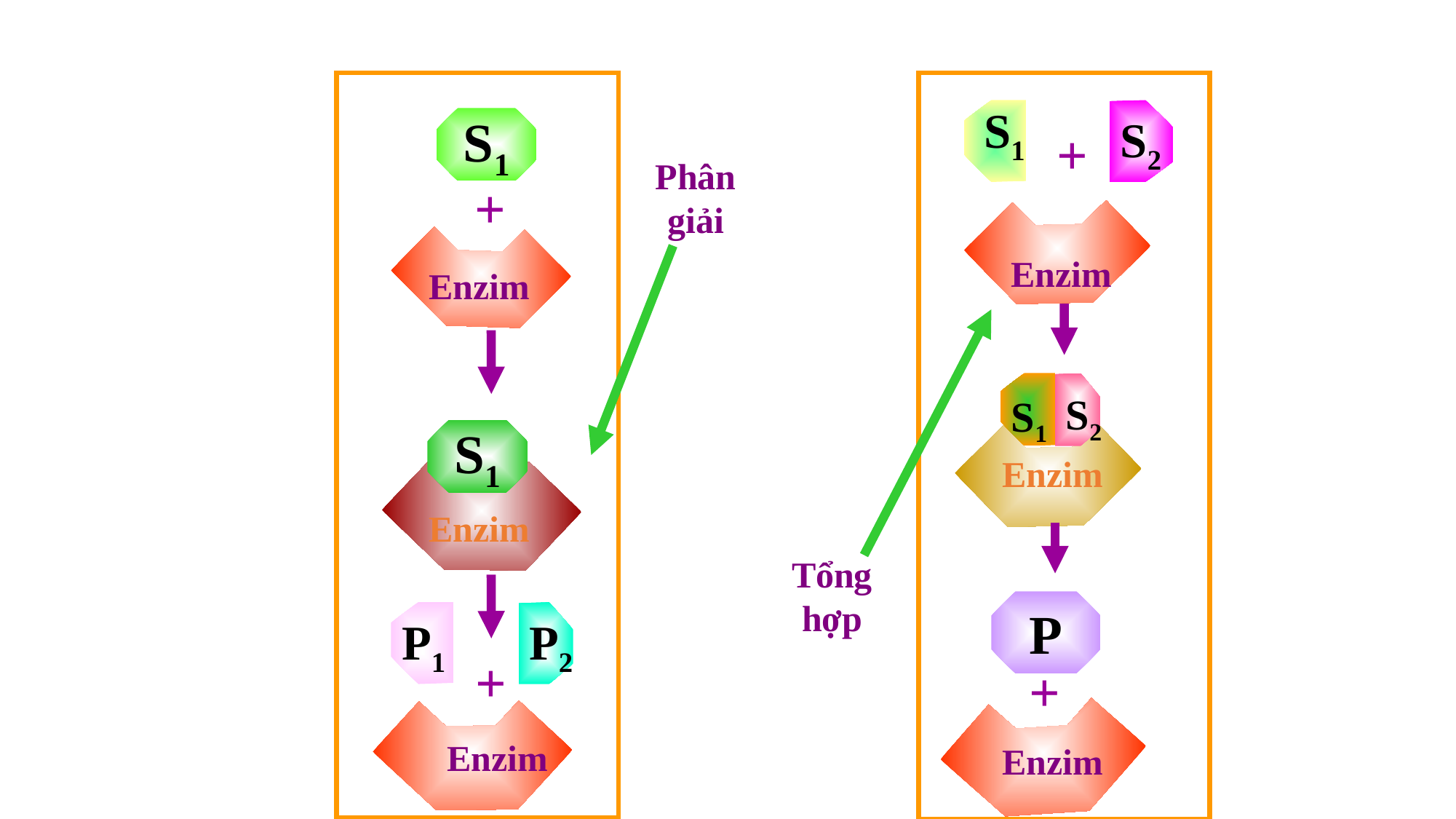

S1

S2
S1
+
Phân giải
+

Enzim
Enzim

S2
S1

S1

Enzim
Enzim

Tổng hợp

P

P1
P2
+
+

Enzim
Enzim